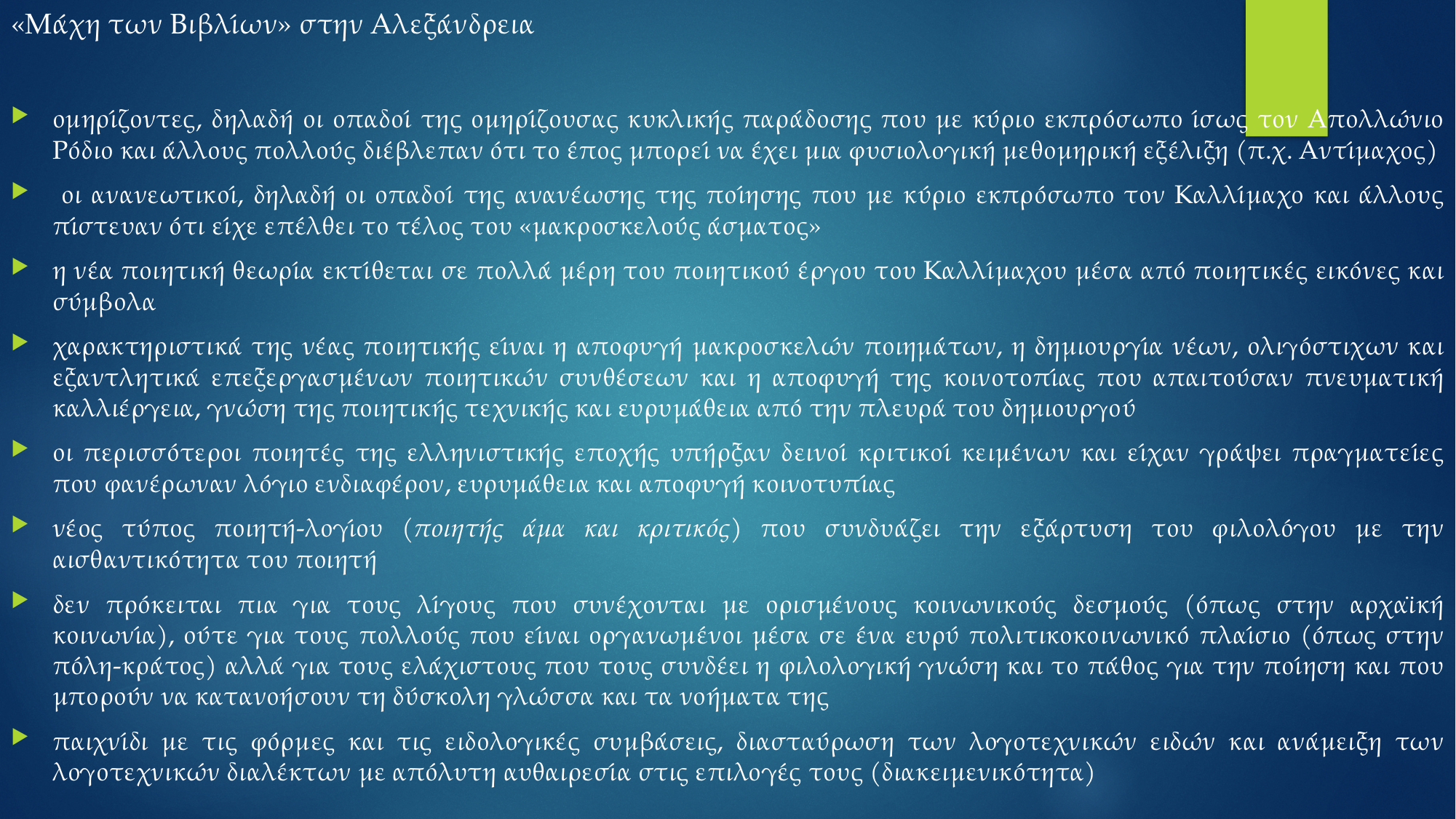

«Μάχη των Βιβλίων» στην Αλεξάνδρεια

ομηρίζοντες, δηλαδή οι οπαδοί της ομηρίζουσας κυκλικής παράδοσης που με κύριο εκπρόσωπο ίσως τον Απολλώνιο Ρόδιο και άλλους πολλούς διέβλεπαν ότι το έπος μπορεί να έχει μια φυσιολογική μεθομηρική εξέλιξη (π.χ. Αντίμαχος)
 οι ανανεωτικοί, δηλαδή οι οπαδοί της ανανέωσης της ποίησης που με κύριο εκπρόσωπο τον Καλλίμαχο και άλλους πίστευαν ότι είχε επέλθει το τέλος του «μακροσκελούς άσματος»
η νέα ποιητική θεωρία εκτίθεται σε πολλά μέρη του ποιητικού έργου του Καλλίμαχου μέσα από ποιητικές εικόνες και σύμβολα
χαρακτηριστικά της νέας ποιητικής είναι η αποφυγή μακροσκελών ποιημάτων, η δημιουργία νέων, ολιγόστιχων και εξαντλητικά επεξεργασμένων ποιητικών συνθέσεων και η αποφυγή της κοινοτοπίας που απαιτούσαν πνευματική καλλιέργεια, γνώση της ποιητικής τεχνικής και ευρυμάθεια από την πλευρά του δημιουργού
οι περισσότεροι ποιητές της ελληνιστικής εποχής υπήρξαν δεινοί κριτικοί κειμένων και είχαν γράψει πραγματείες που φανέρωναν λόγιο ενδιαφέρον, ευρυμάθεια και αποφυγή κοινοτυπίας
νέος τύπος ποιητή-λογίου (ποιητής άμα και κριτικός) που συνδυάζει την εξάρτυση του φιλολόγου με την αισθαντικότητα του ποιητή
δεν πρόκειται πια για τους λίγους που συνέχονται με ορισμένους κοινωνικούς δεσμούς (όπως στην αρχαϊκή κοινωνία), ούτε για τους πολλούς που είναι οργανωμένοι μέσα σε ένα ευρύ πολιτικοκοινωνικό πλαίσιο (όπως στην πόλη-κράτος) αλλά για τους ελάχιστους που τους συνδέει η φιλολογική γνώση και το πάθος για την ποίηση και που μπορούν να κατανοήσουν τη δύσκολη γλώσσα και τα νοήματα της
παιχνίδι με τις φόρμες και τις ειδολογικές συμβάσεις, διασταύρωση των λογοτεχνικών ειδών και ανάμειξη των λογοτεχνικών διαλέκτων με απόλυτη αυθαιρεσία στις επιλογές τους (διακειμενικότητα)